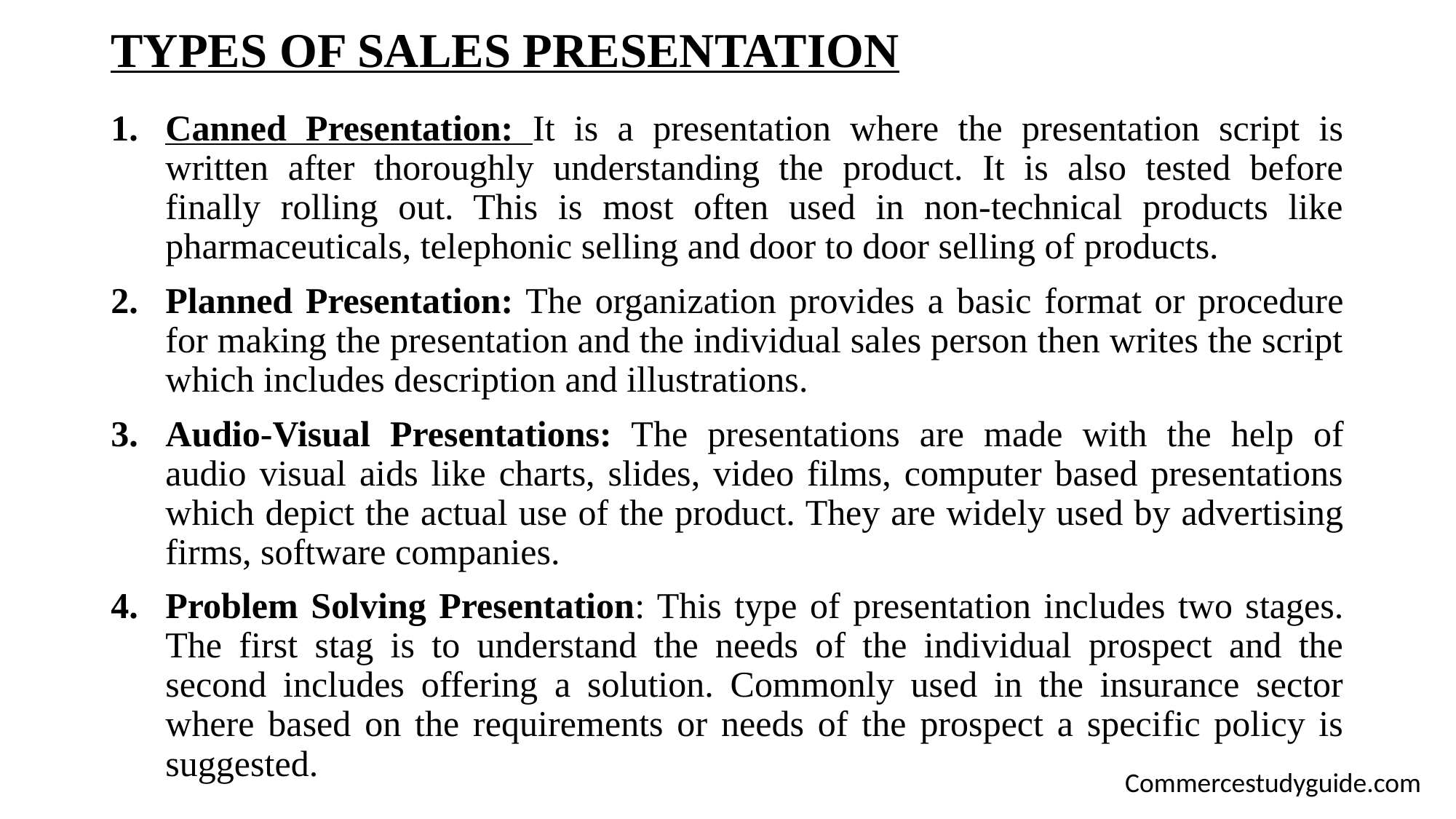

# TYPES OF SALES PRESENTATION
Canned Presentation: It is a presentation where the presentation script is
written after thoroughly understanding the product. It is also tested before finally rolling out. This is most often used in non-technical products like pharmaceuticals, telephonic selling and door to door selling of products.
Planned Presentation: The organization provides a basic format or procedure for making the presentation and the individual sales person then writes the script which includes description and illustrations.
Audio-Visual Presentations: The presentations are made with the help of
audio visual aids like charts, slides, video films, computer based presentations which depict the actual use of the product. They are widely used by advertising firms, software companies.
Problem Solving Presentation: This type of presentation includes two stages. The first stag is to understand the needs of the individual prospect and the second includes offering a solution. Commonly used in the insurance sector where based on the requirements or needs of the prospect a specific policy is suggested.

Commercestudyguide.com